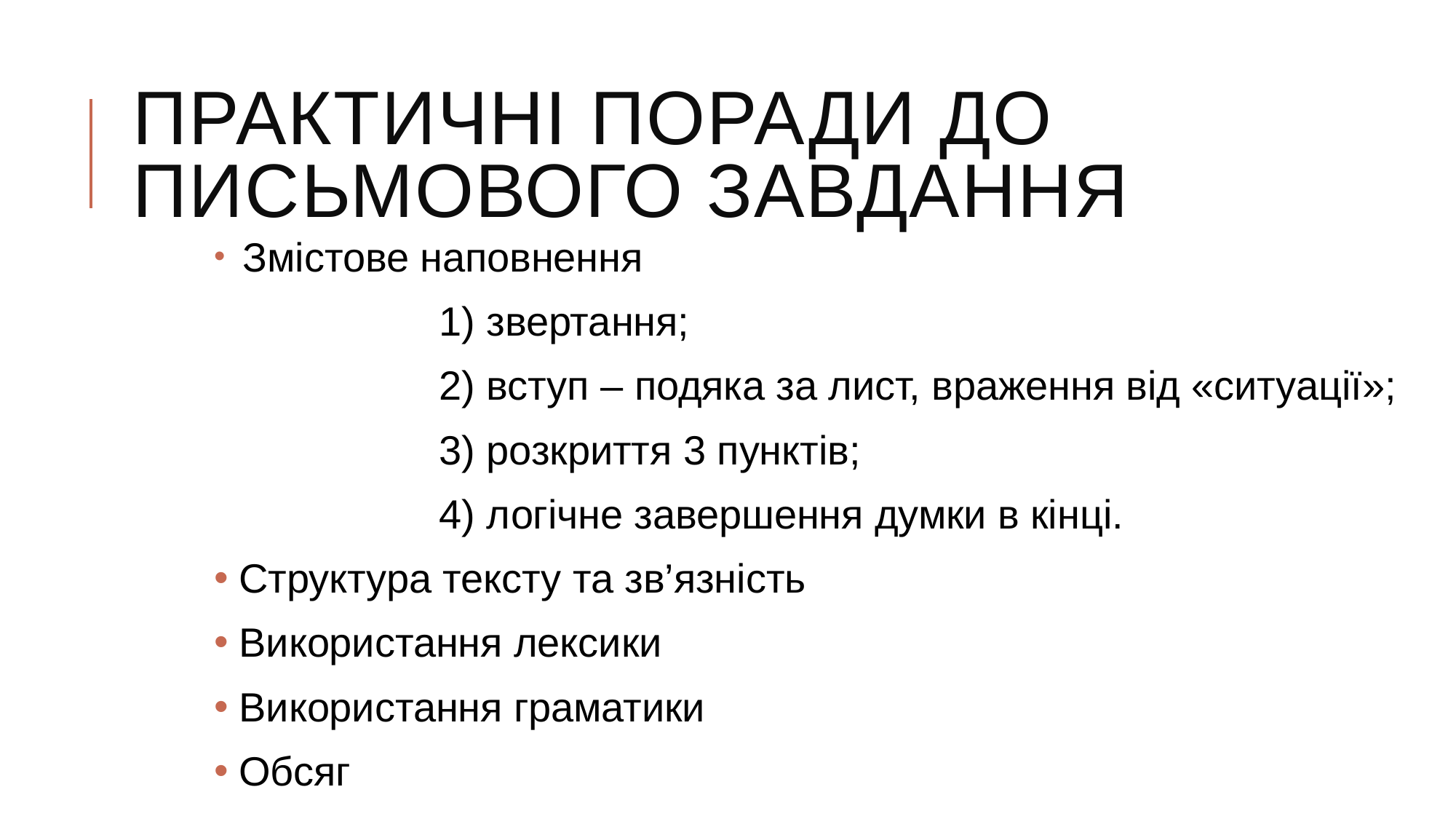

# Практичні поради до письмового завдання
  Змістове наповнення
                   1) звертання;
                   2) вступ – подяка за лист, враження від «ситуації»;
                   3) розкриття 3 пунктів;
                   4) логічне завершення думки в кінці.
 Структура тексту та зв’язність
 Використання лексики
 Використання граматики
 Обсяг